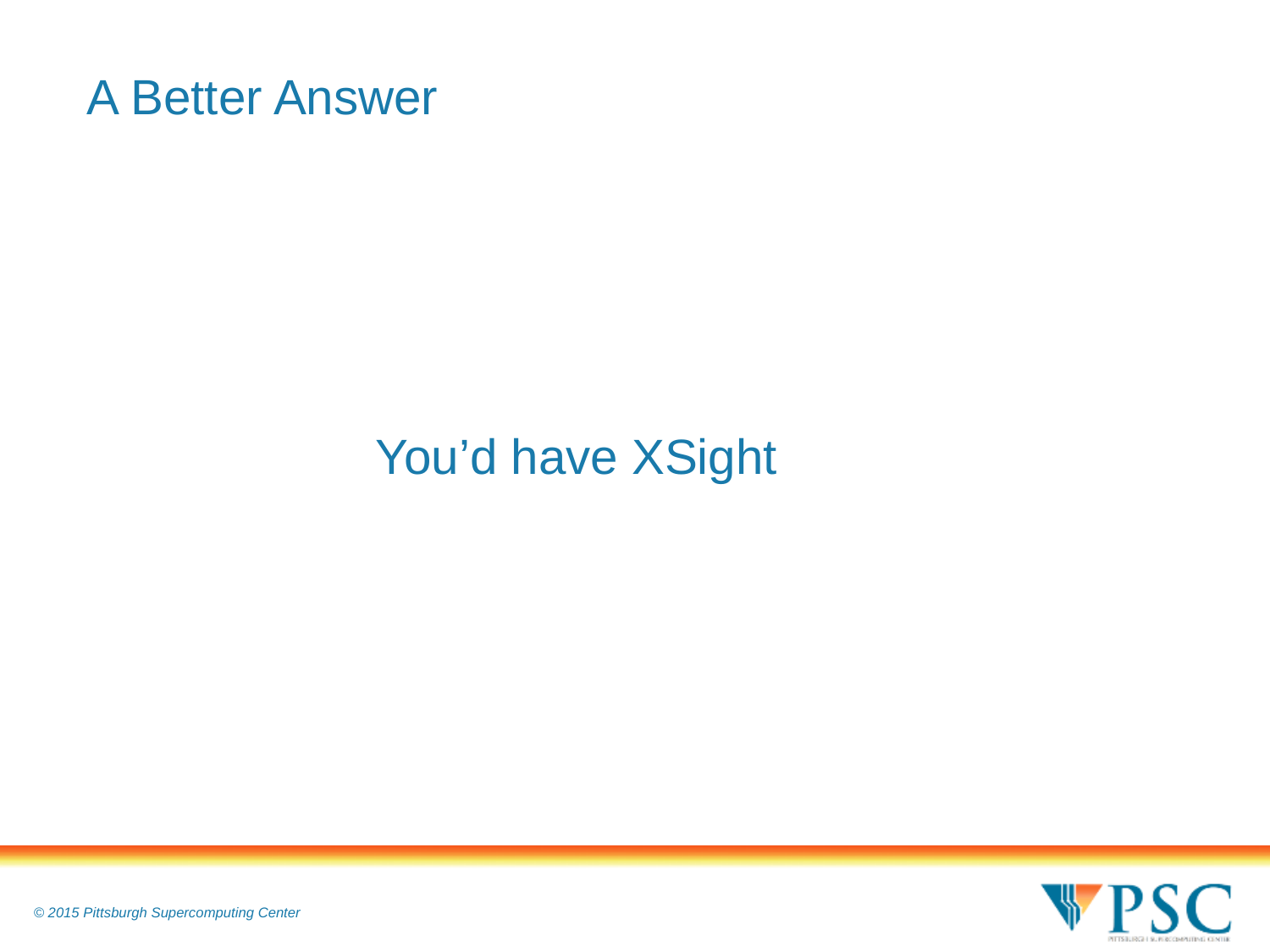

# A Better Answer

                     You’d have XSight